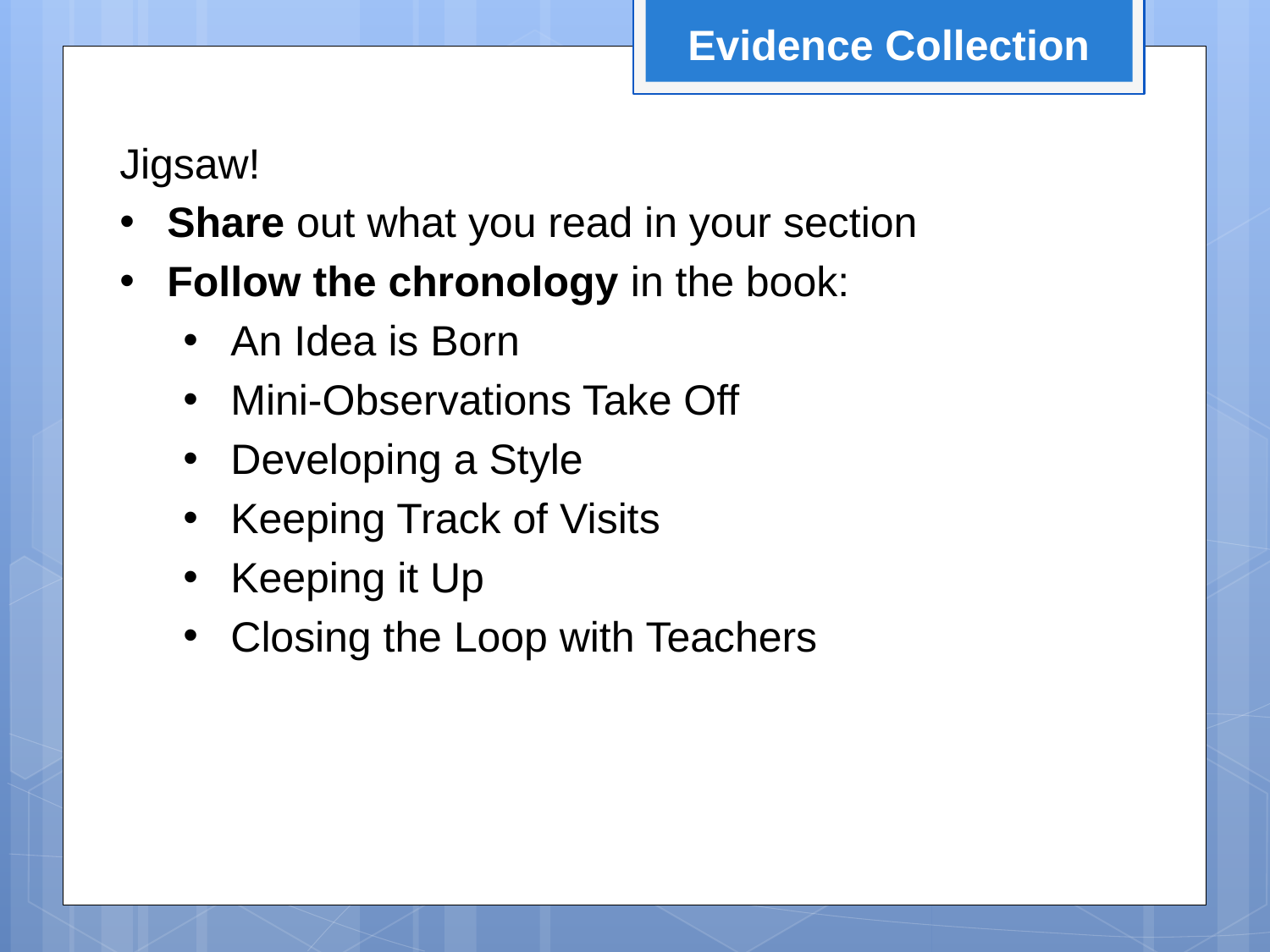

Evidence Collection
Jigsaw!
Share out what you read in your section
Follow the chronology in the book:
An Idea is Born
Mini-Observations Take Off
Developing a Style
Keeping Track of Visits
Keeping it Up
Closing the Loop with Teachers